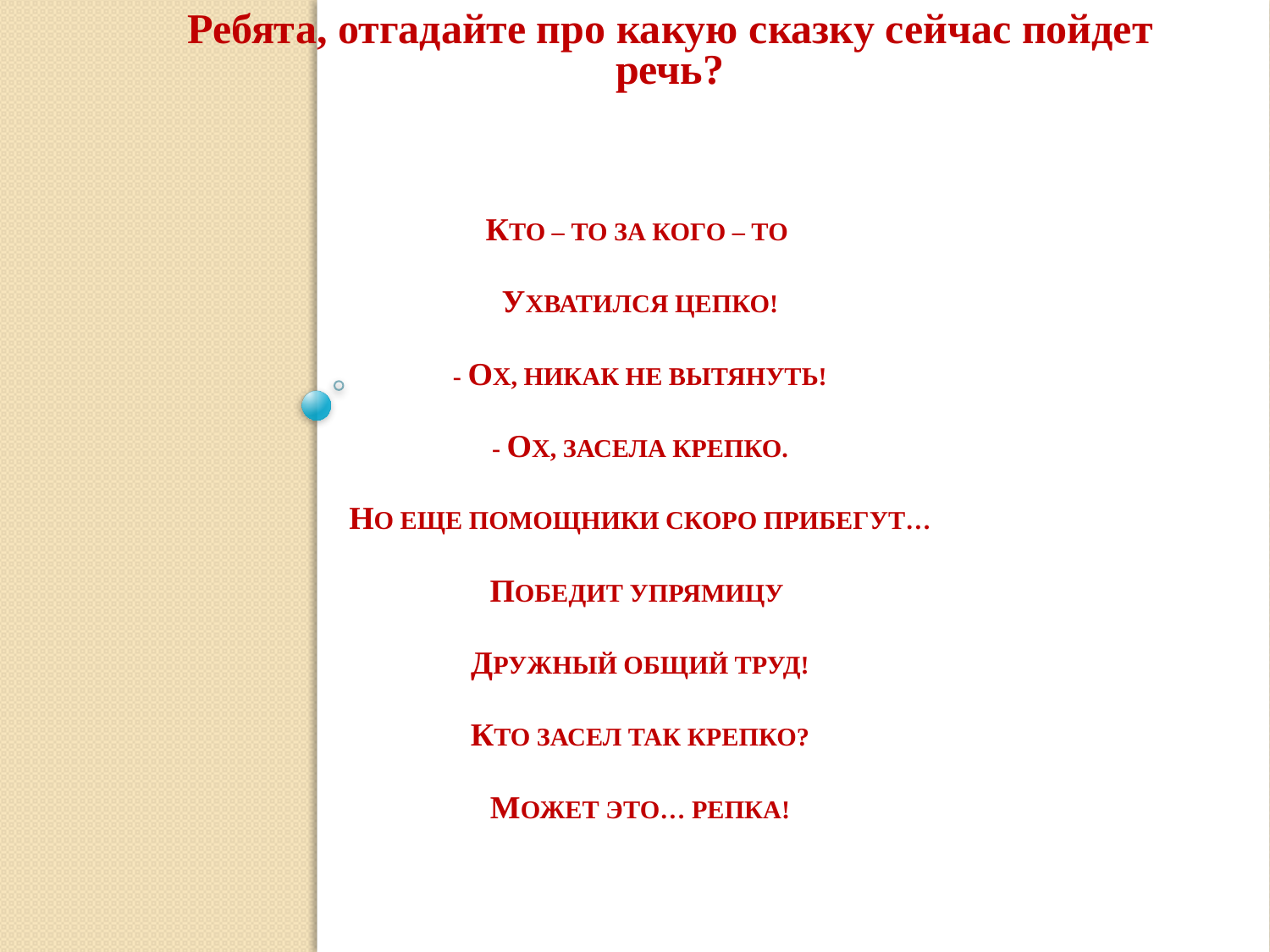

Ребята, отгадайте про какую сказку сейчас пойдет речь?
# КТО – ТО ЗА КОГО – ТО Ухватился цепко! - ох, никак не вытянуть! - ох, засела крепко. Но еще помощники скоро прибегут… победит упрямицу дружный общий труд! Кто засел так крепко? Может это… репка!